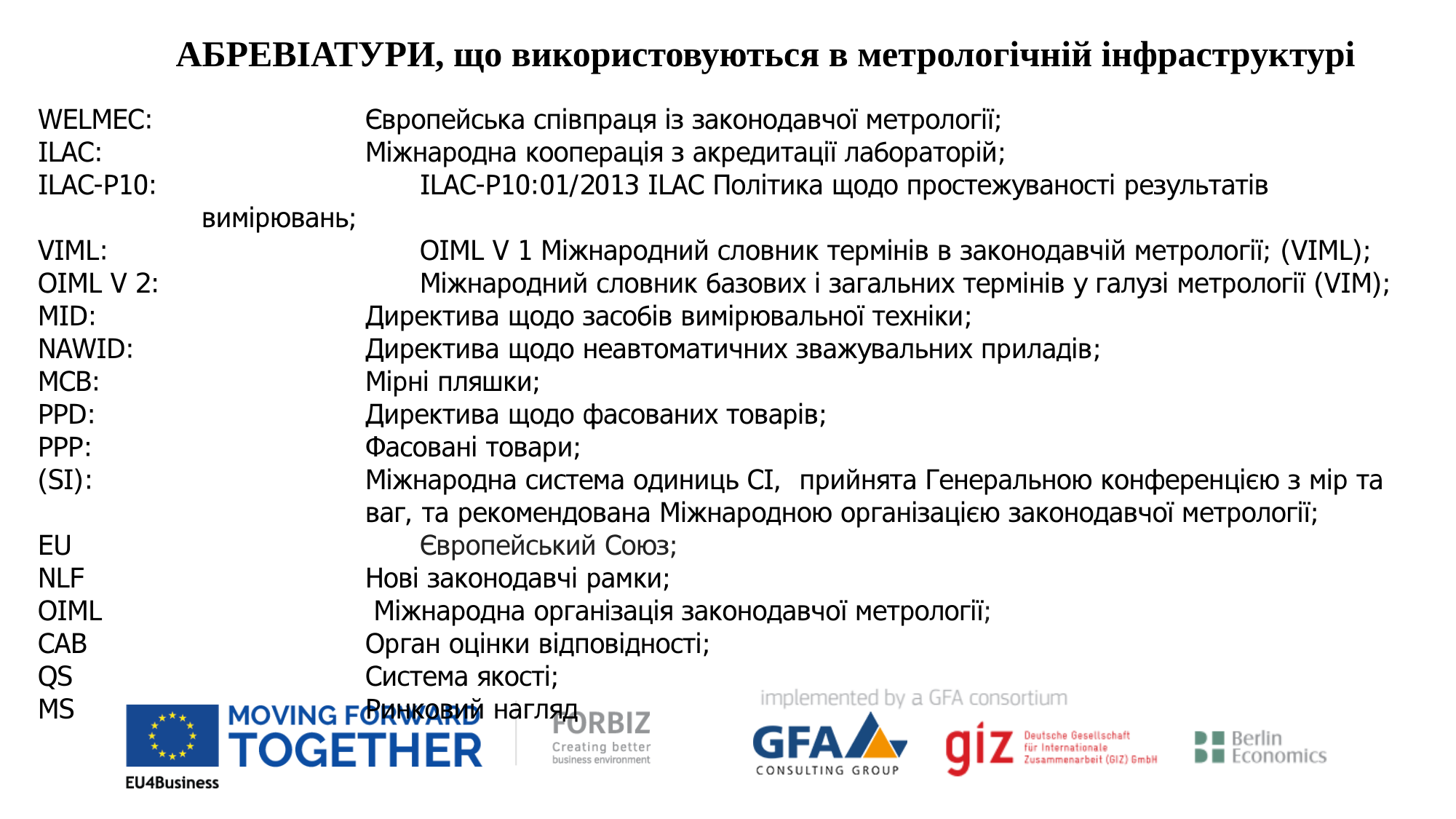

АБРЕВІАТУРИ, що використовуються в метрологічній інфраструктурі
WELMEC:		Європейська співпраця із законодавчої метрології;
ILAC:			Міжнародна кооперація з акредитації лабораторій;
ILAC-P10:			ILAC-P10:01/2013 ILAC Політика щодо простежуваності результатів вимірювань;
VIML:			OIML V 1 Міжнародний словник термінів в законодавчій метрології; (VIML);
OIML V 2:			Міжнародний словник базових і загальних термінів у галузі метрології (VIM);
MID:			Директива щодо засобів вимірювальної техніки;
NAWID:			Директива щодо неавтоматичних зважувальних приладів;
MCB:			Мірні пляшки;
PPD: 			Директива щодо фасованих товарів;
PPP:			Фасовані товари;
(SI):	Міжнародна система одиниць СІ,  прийнята Генеральною конференцією з мір та ваг, та рекомендована Міжнародною організацією законодавчої метрології;
EU			Європейський Союз;
NLF			Нові законодавчі рамки;
OIML			 Міжнародна організація законодавчої метрології;
CAB			Орган оцінки відповідності;
QS			Система якості;
MS			Ринковий нагляд